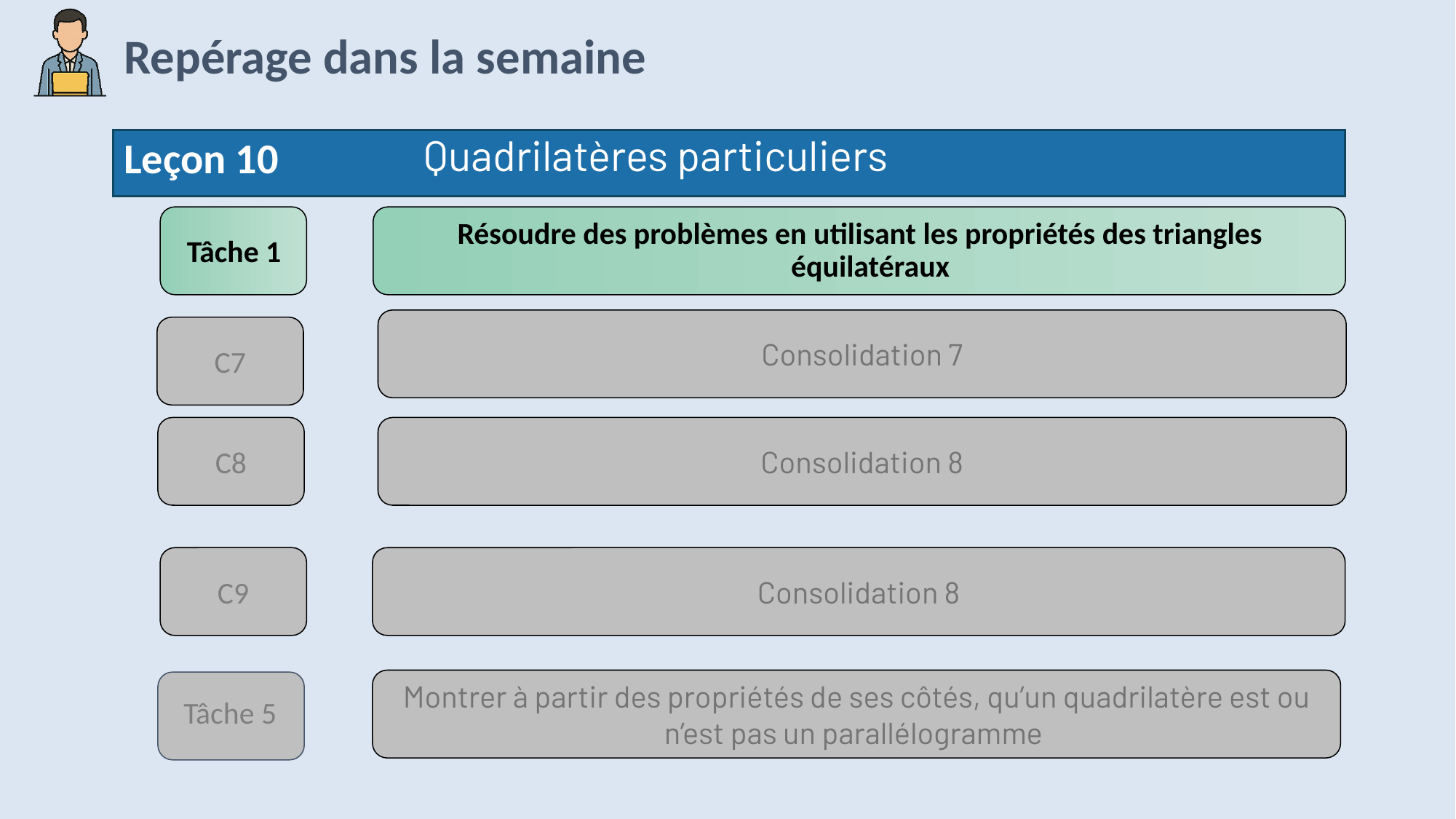

Quadrilatères particuliers

Leçon 10
Tâche 1
Résoudre des problèmes en utilisant les propriétés des triangles équilatéraux

Consolidation 7

C7

C8
Consolidation 8

C9
Consolidation 8

Montrer à partir des propriétés de ses côtés, qu’un quadrilatère est ou n’est pas un parallélogramme
Tâche 5